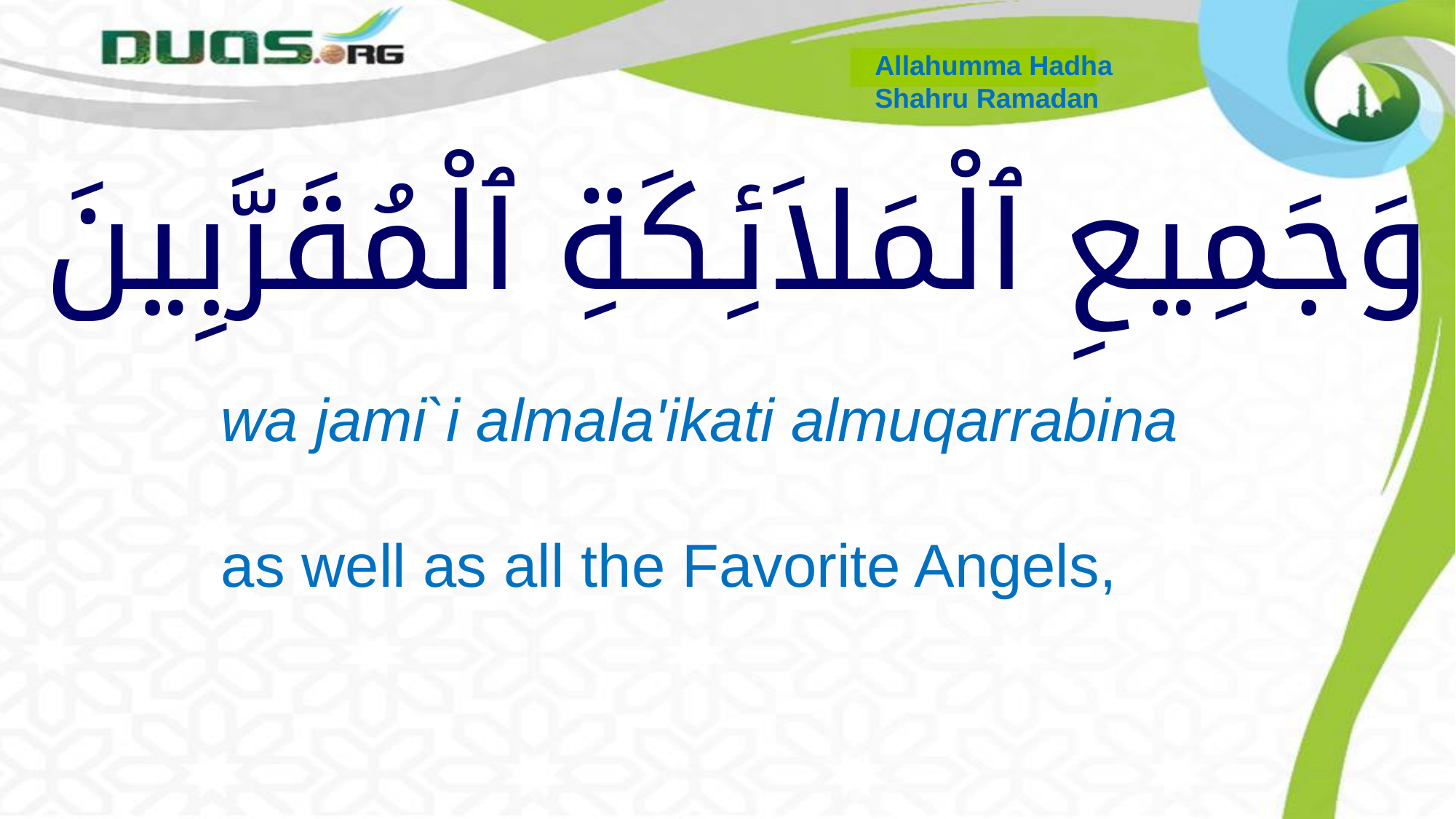

Allahumma Hadha
Shahru Ramadan
# وَجَمِيعِ ٱلْمَلاَئِكَةِ ٱلْمُقَرَّبِينَ
wa jami`i almala'ikati almuqarrabina

as well as all the Favorite Angels,